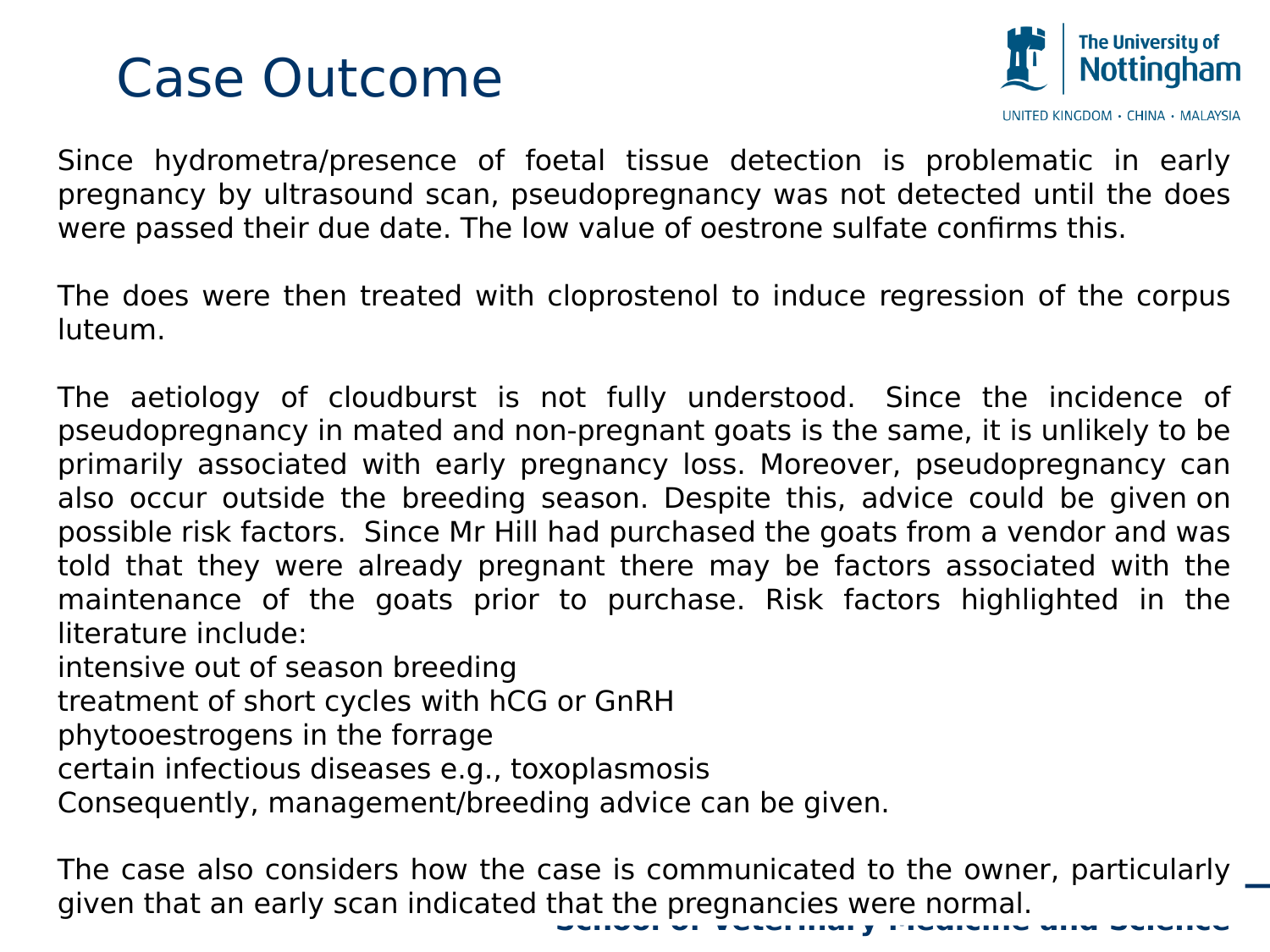

# Case Outcome
Since hydrometra/presence of foetal tissue detection is problematic in early pregnancy by ultrasound scan, pseudopregnancy was not detected until the does were passed their due date. The low value of oestrone sulfate confirms this.

The does were then treated with cloprostenol to induce regression of the corpus luteum.

The aetiology of cloudburst is not fully understood.  Since the incidence of pseudopregnancy in mated and non-pregnant goats is the same, it is unlikely to be primarily associated with early pregnancy loss. Moreover, pseudopregnancy can also occur outside the breeding season. Despite this, advice could be given on possible risk factors.  Since Mr Hill had purchased the goats from a vendor and was told that they were already pregnant there may be factors associated with the maintenance of the goats prior to purchase. Risk factors highlighted in the literature include:
intensive out of season breeding
treatment of short cycles with hCG or GnRH
phytooestrogens in the forrage
certain infectious diseases e.g., toxoplasmosis
Consequently, management/breeding advice can be given.

The case also considers how the case is communicated to the owner, particularly given that an early scan indicated that the pregnancies were normal.